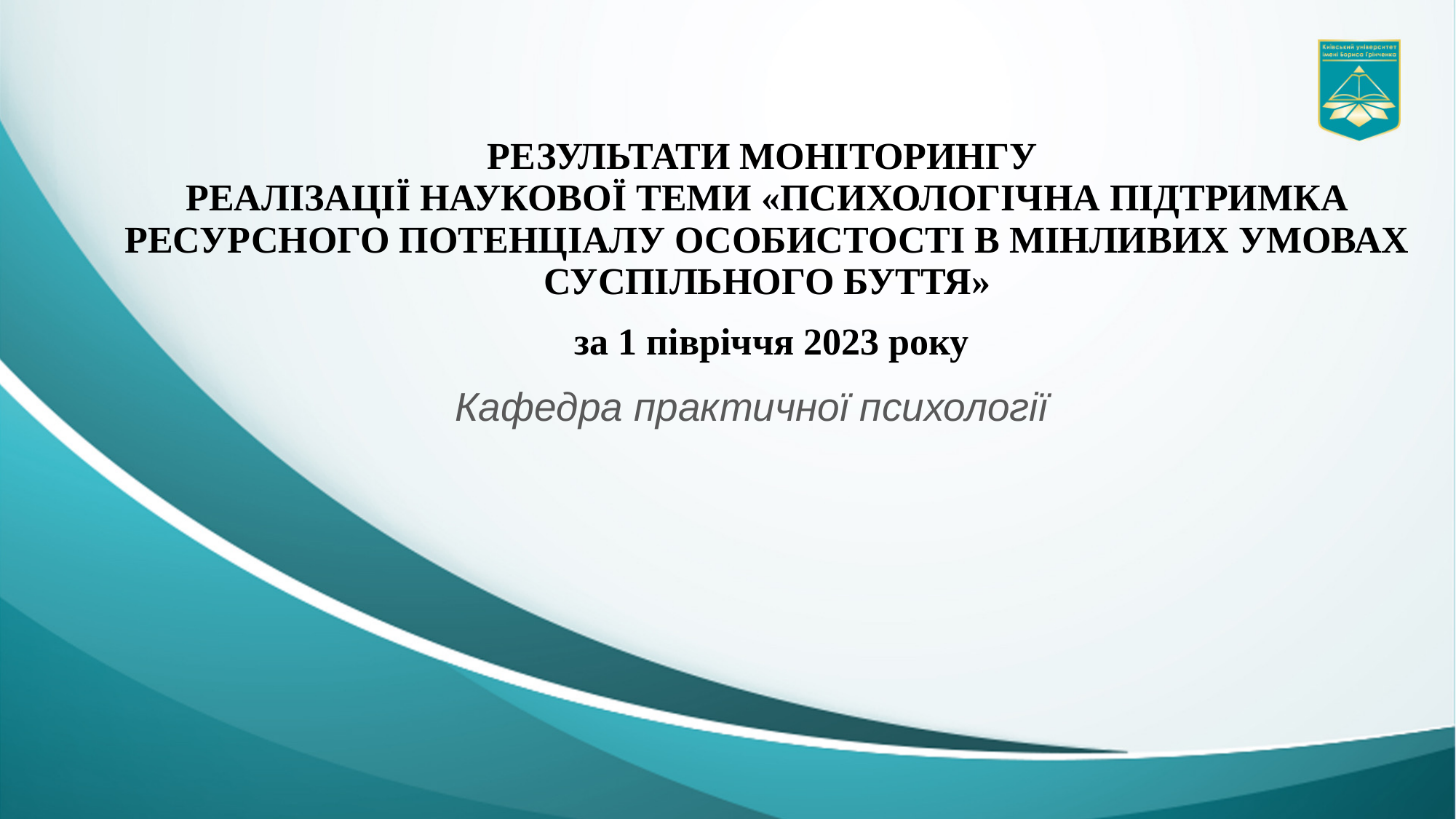

# РЕЗУЛЬТАТИ МОНІТОРИНГУ РЕАЛІЗАЦІЇ НАУКОВОЇ ТЕМИ «ПСИХОЛОГІЧНА ПІДТРИМКА РЕСУРСНОГО ПОТЕНЦІАЛУ ОСОБИСТОСТІ В МІНЛИВИХ УМОВАХ СУСПІЛЬНОГО БУТТЯ»
 за 1 півріччя 2023 року
Кафедра практичної психології